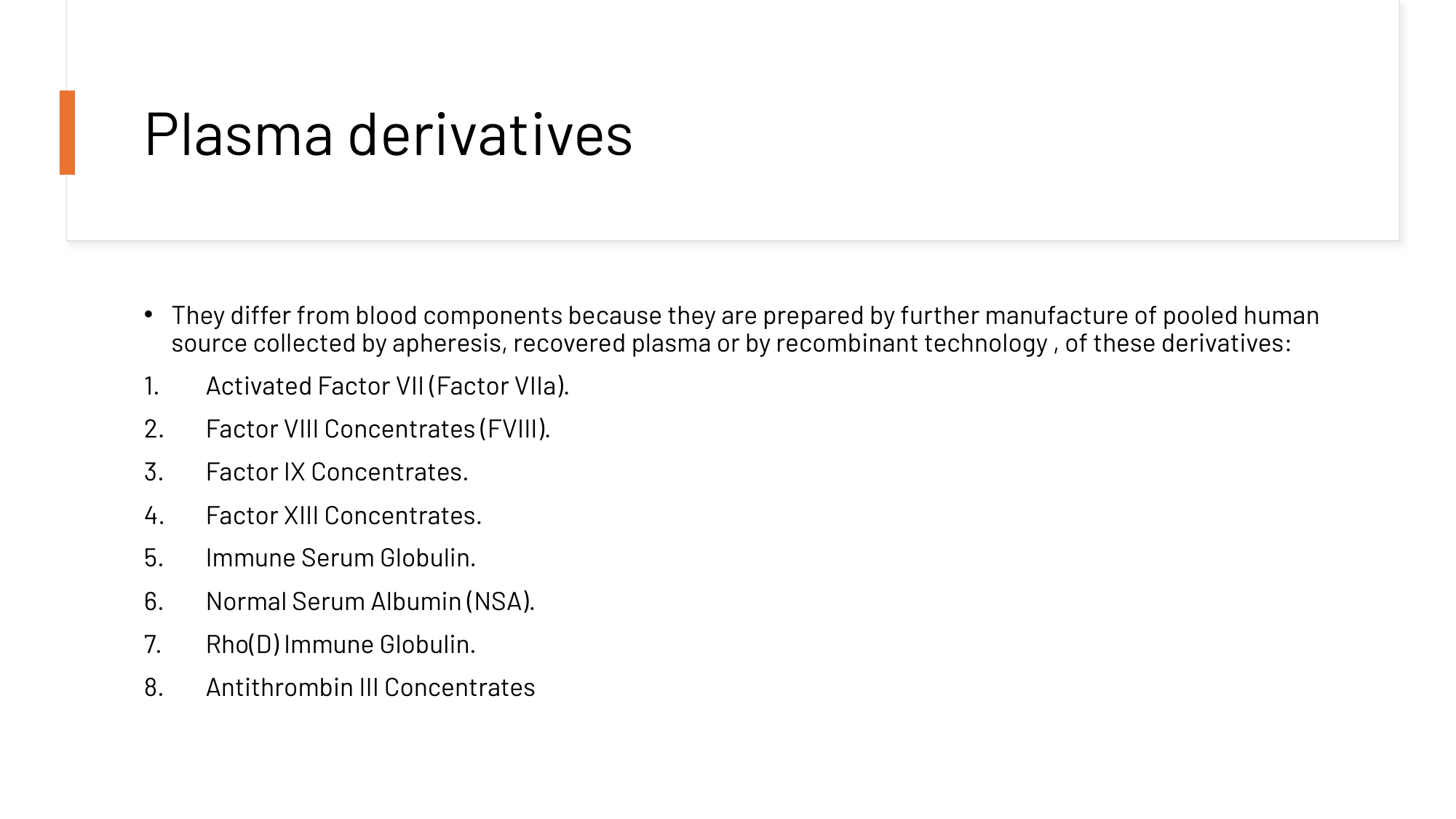

# Plasma derivatives

They differ from blood components because they are prepared by further manufacture of pooled human source collected by apheresis, recovered plasma or by recombinant technology , of these derivatives:
Activated Factor VII (Factor VIIa).
Factor VIII Concentrates (FVIII).
Factor IX Concentrates.
Factor XIII Concentrates.
Immune Serum Globulin.
Normal Serum Albumin (NSA).
Rho(D) Immune Globulin.
Antithrombin III Concentrates